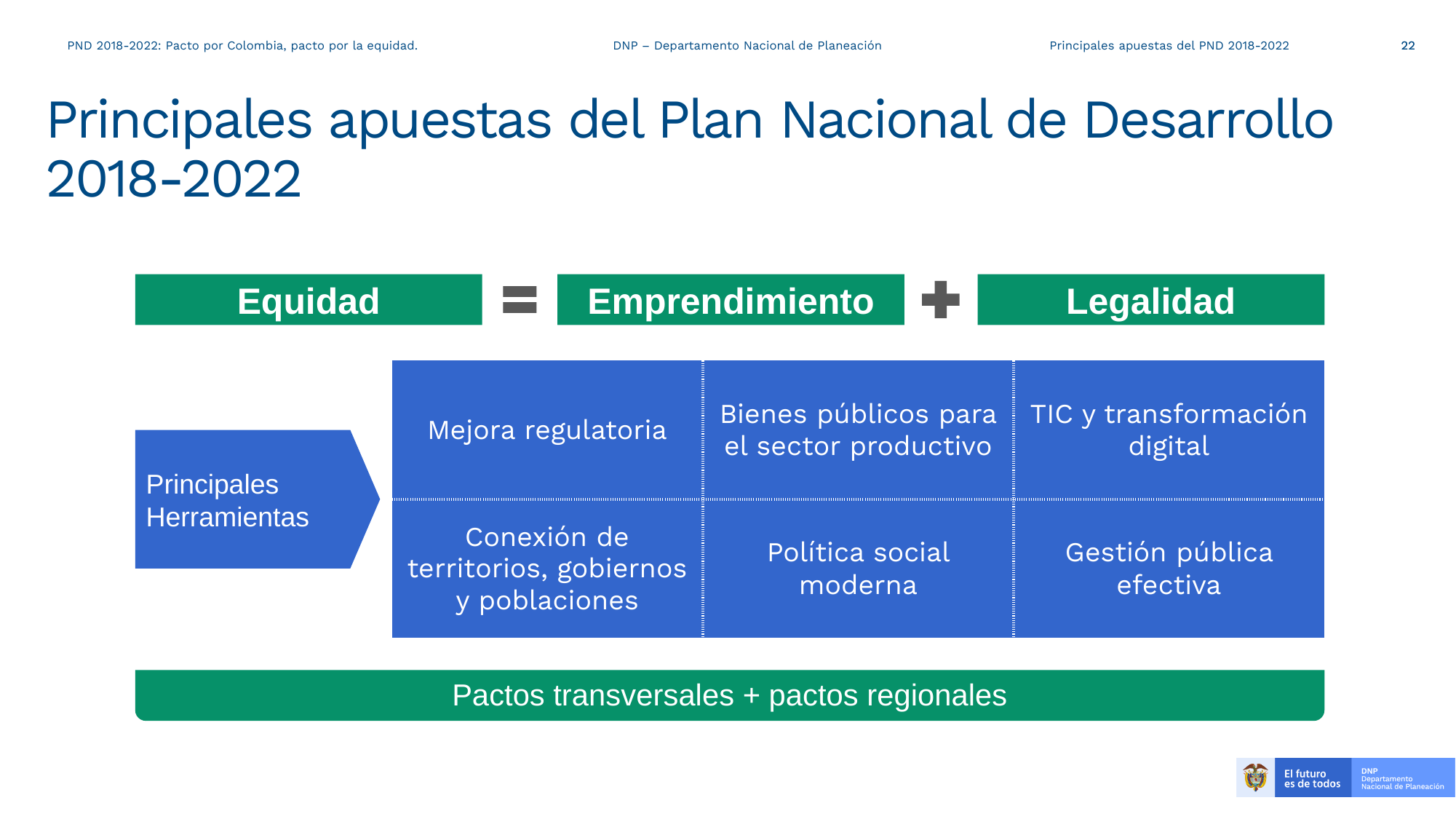

PND 2018-2022: Pacto por Colombia, pacto por la equidad.		DNP – Departamento Nacional de Planeación		Principales apuestas del PND 2018-2022
# Principales apuestas del Plan Nacional de Desarrollo 2018-2022
Equidad
Emprendimiento

Legalidad

| Mejora regulatoria | Bienes públicos para el sector productivo | TIC y transformación digital |
| --- | --- | --- |
| Conexión de territorios, gobiernos y poblaciones | Política social moderna | Gestión pública efectiva |
Principales Herramientas
Pactos transversales + pactos regionales